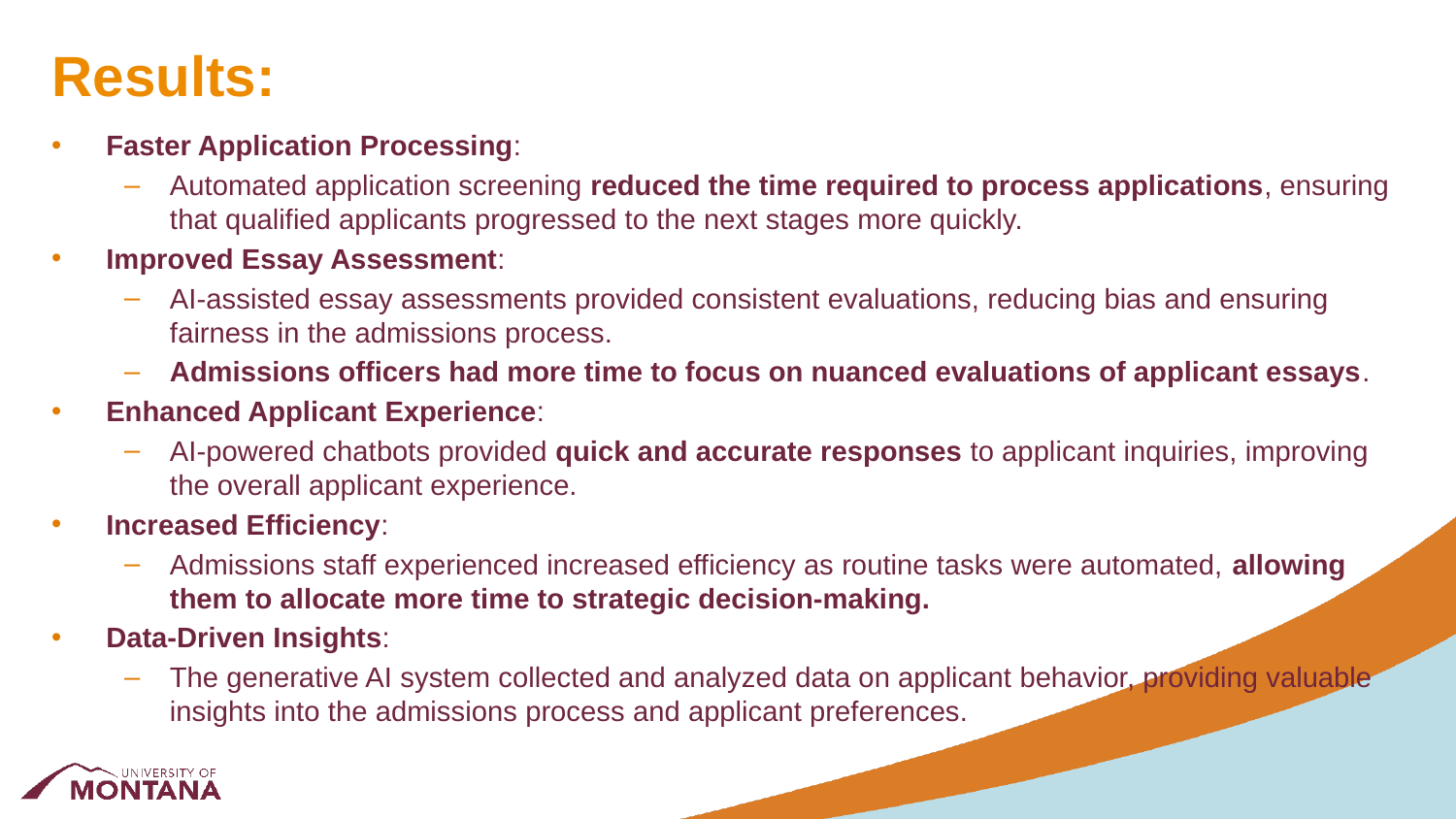

# Results:
Faster Application Processing:
Automated application screening reduced the time required to process applications, ensuring that qualified applicants progressed to the next stages more quickly.
Improved Essay Assessment:
AI-assisted essay assessments provided consistent evaluations, reducing bias and ensuring fairness in the admissions process.
Admissions officers had more time to focus on nuanced evaluations of applicant essays.
Enhanced Applicant Experience:
AI-powered chatbots provided quick and accurate responses to applicant inquiries, improving the overall applicant experience.
Increased Efficiency:
Admissions staff experienced increased efficiency as routine tasks were automated, allowing them to allocate more time to strategic decision-making.
Data-Driven Insights:
The generative AI system collected and analyzed data on applicant behavior, providing valuable insights into the admissions process and applicant preferences.